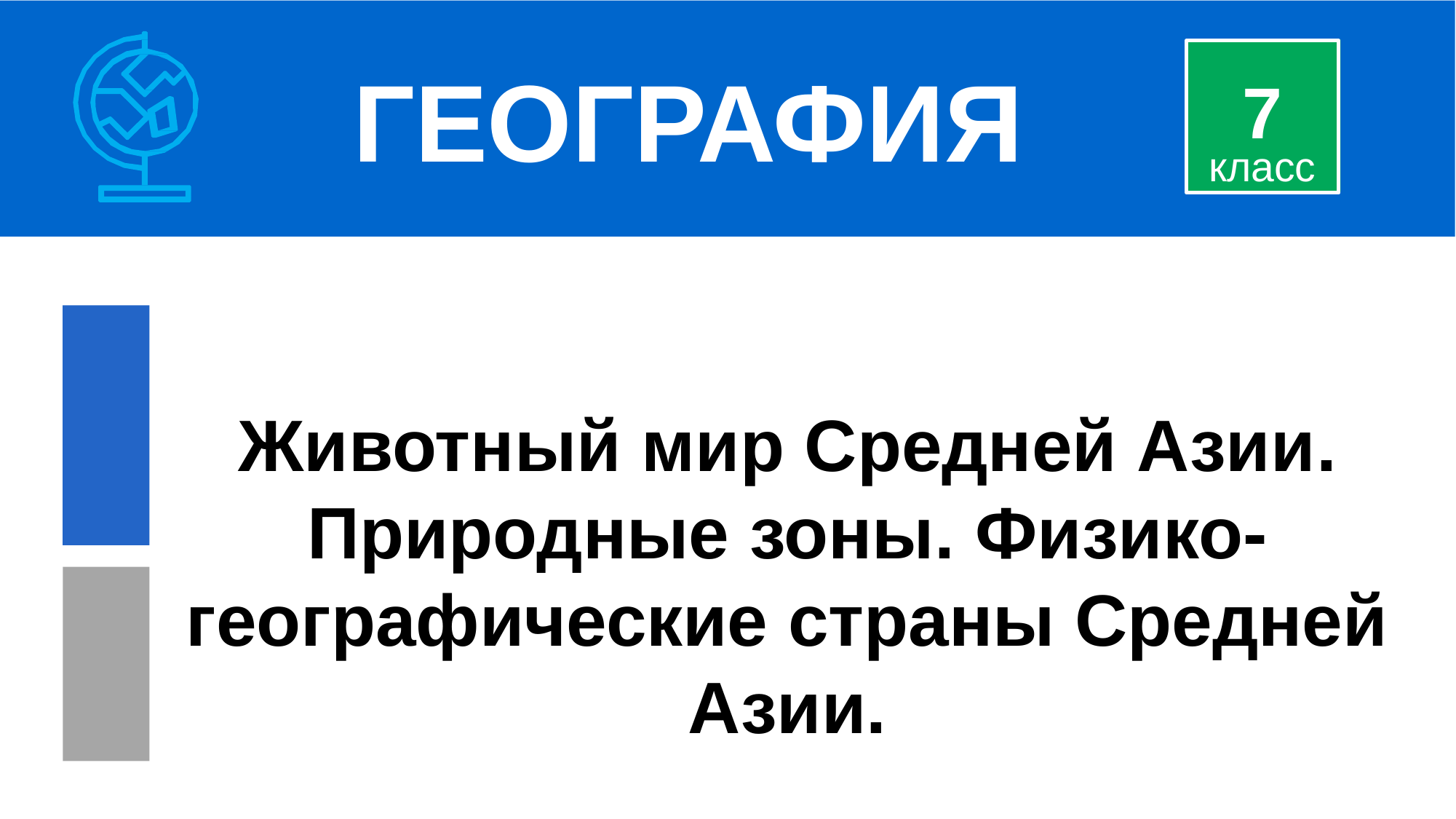

ГЕОГРАФИЯ
7
7-

класс

Животный мир Средней Азии. Природные зоны. Физико-географические страны Средней Азии.